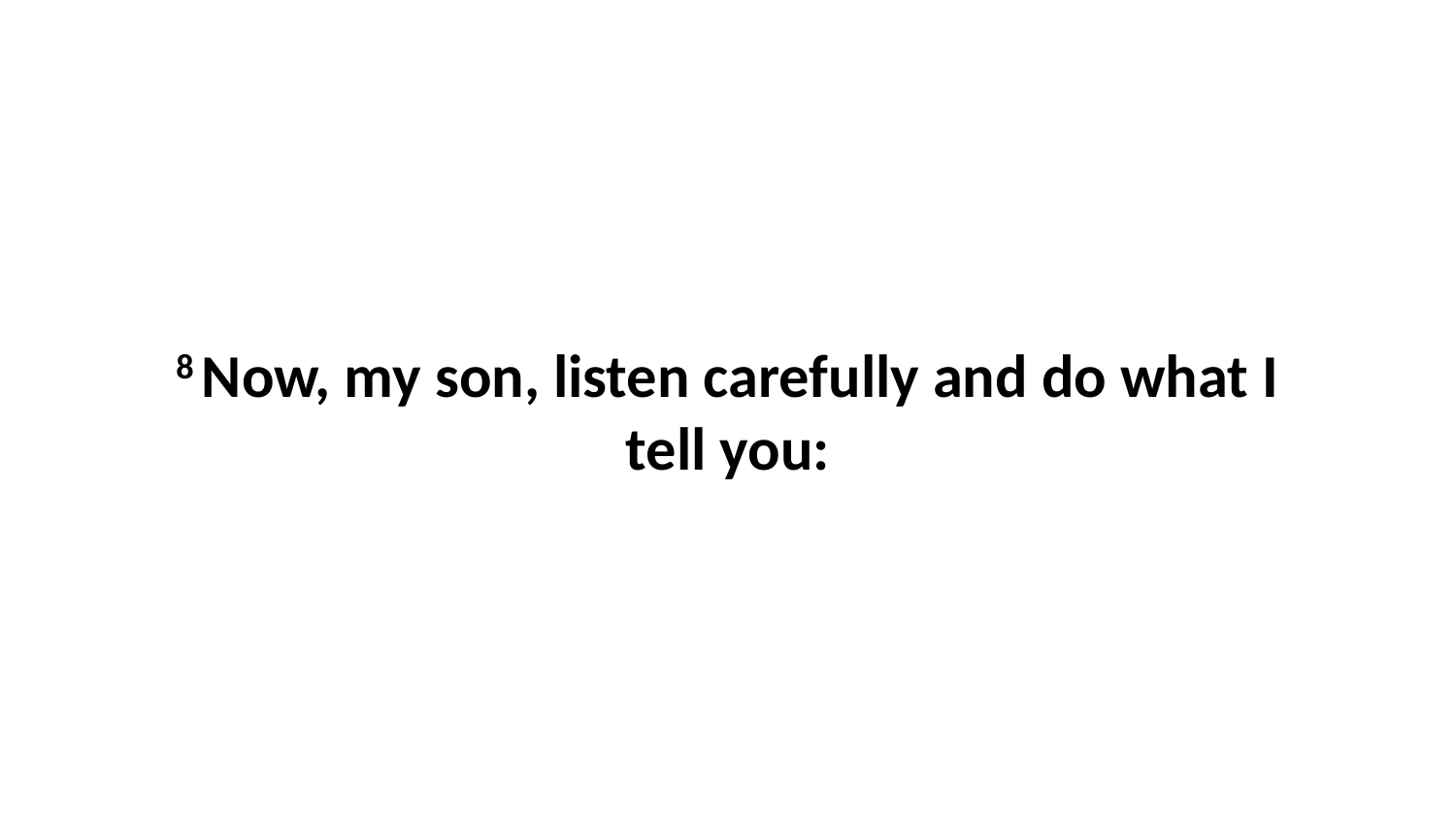

8 Now, my son, listen carefully and do what I tell you: